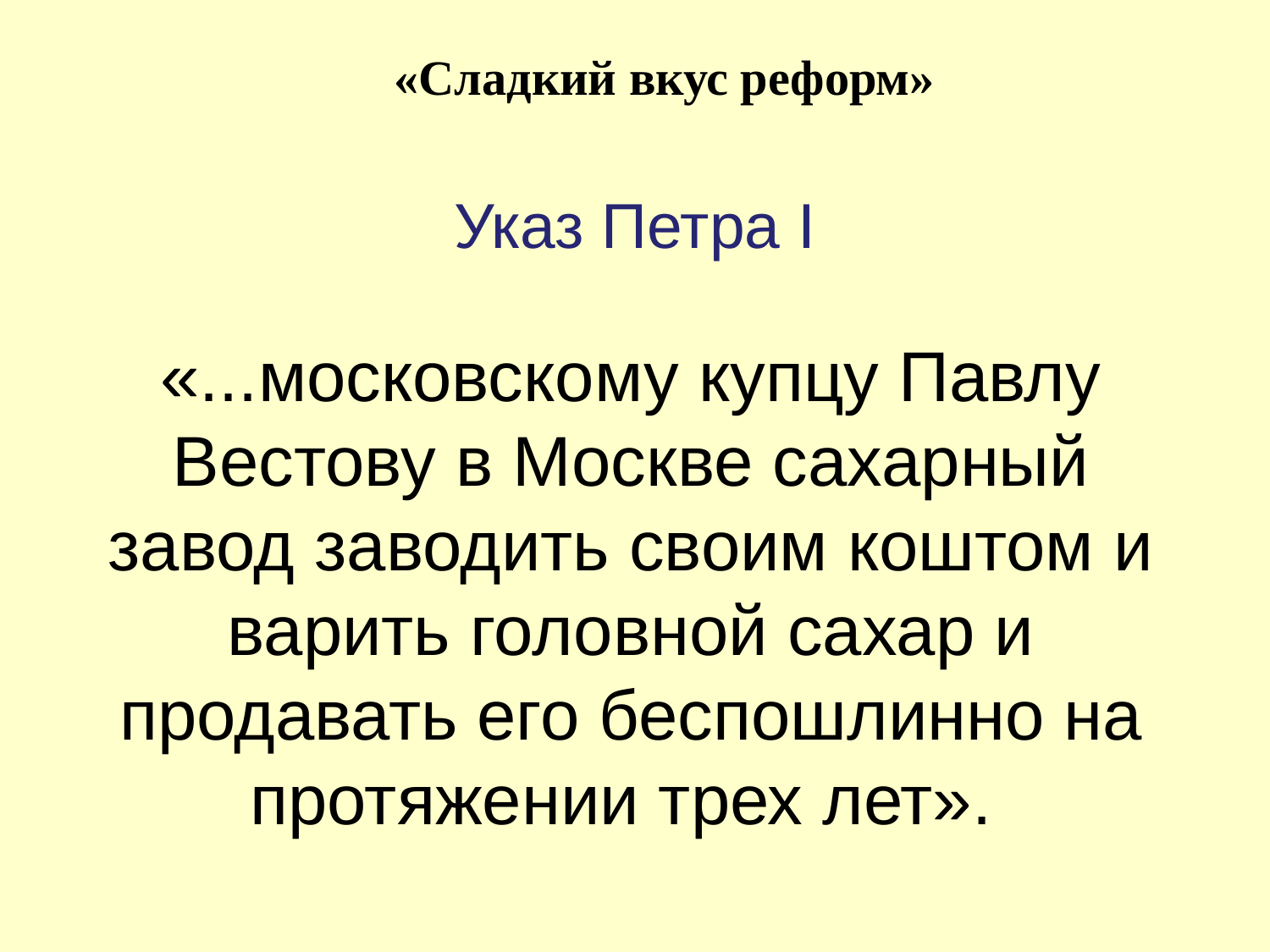

«Сладкий вкус реформ»
Указ Петра I
# «...московскому купцу Павлу Вестову в Москве сахарный завод заводить своим коштом и варить головной сахар и продавать его беспошлинно на протяжении трех лет».